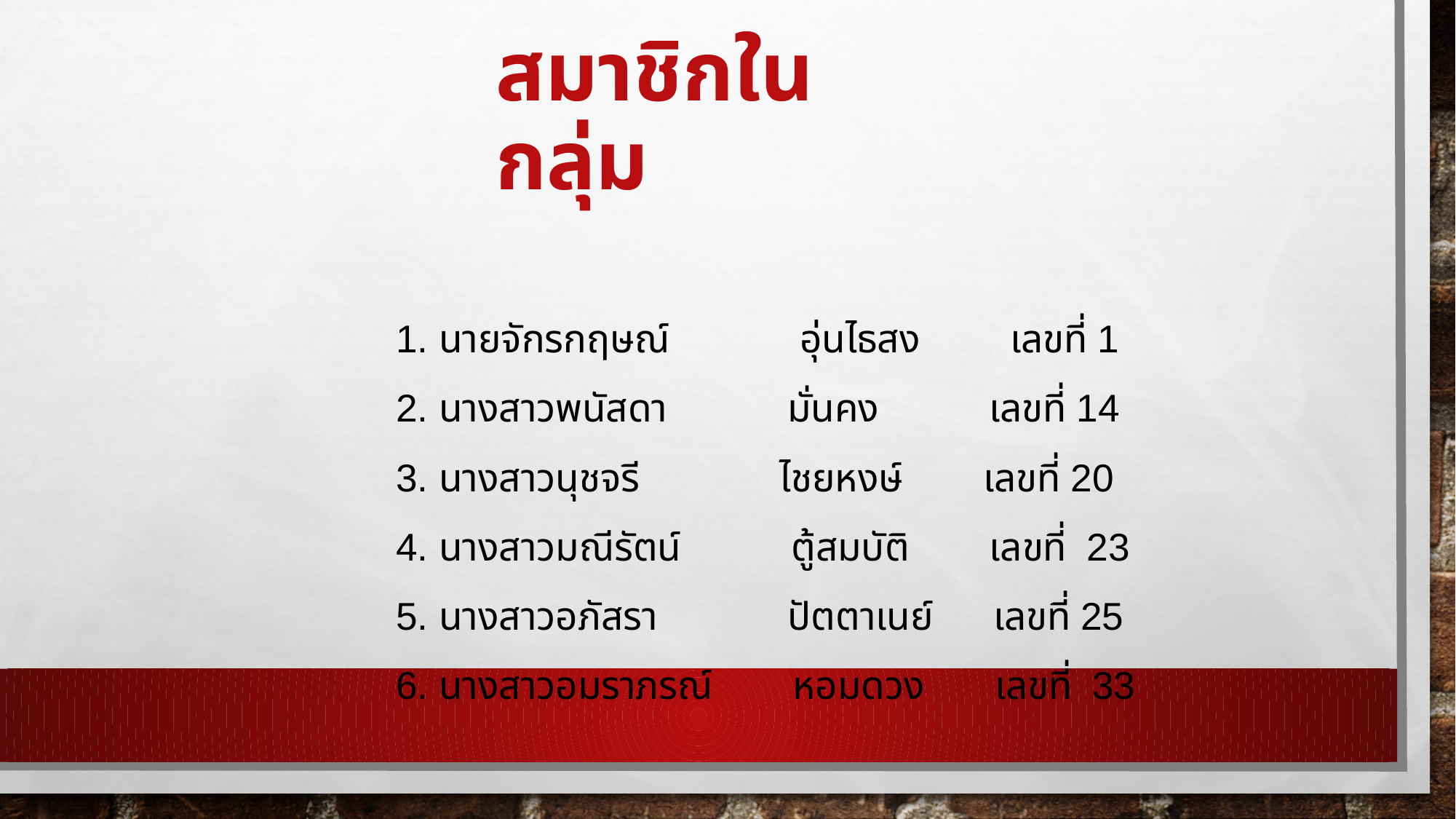

# สมาชิกในกลุ่ม
1. นายจักรกฤษณ์             อุ่นไธสง         เลขที่ 1
2. นางสาวพนัสดา            มั่นคง           เลขที่ 14
3. นางสาวนุชจรี              ไชยหงษ์        เลขที่ 20
4. นางสาวมณีรัตน์           ตู้สมบัติ        เลขที่  23
5. นางสาวอภัสรา             ปัตตาเนย์      เลขที่ 25
6. นางสาวอมราภรณ์        หอมดวง       เลขที่  33